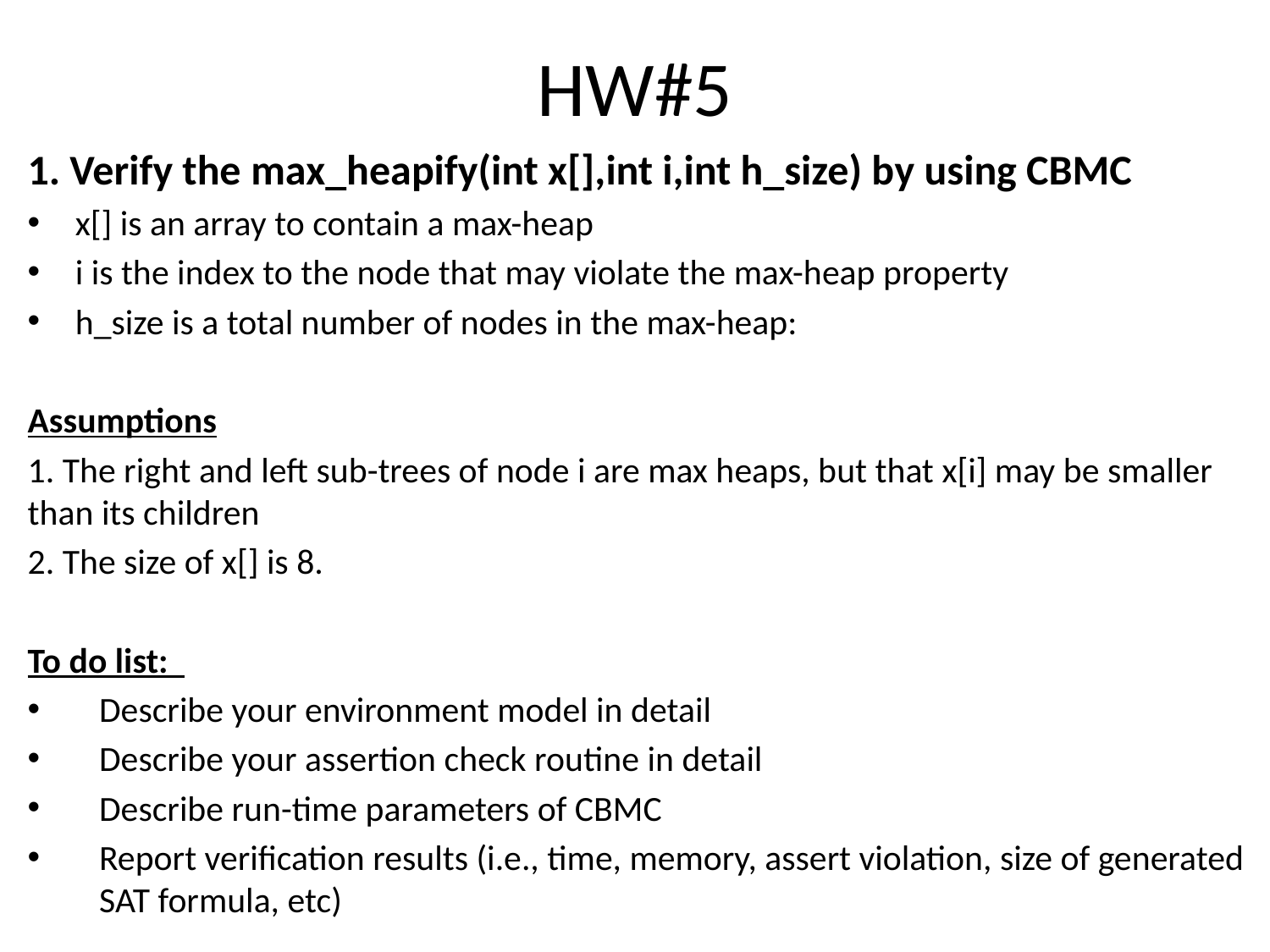

# HW#5
1. Verify the max_heapify(int x[],int i,int h_size) by using CBMC
x[] is an array to contain a max-heap
i is the index to the node that may violate the max-heap property
h_size is a total number of nodes in the max-heap:

Assumptions
1. The right and left sub-trees of node i are max heaps, but that x[i] may be smaller than its children
2. The size of x[] is 8.

To do list:
Describe your environment model in detail
Describe your assertion check routine in detail
Describe run-time parameters of CBMC
Report verification results (i.e., time, memory, assert violation, size of generated SAT formula, etc)